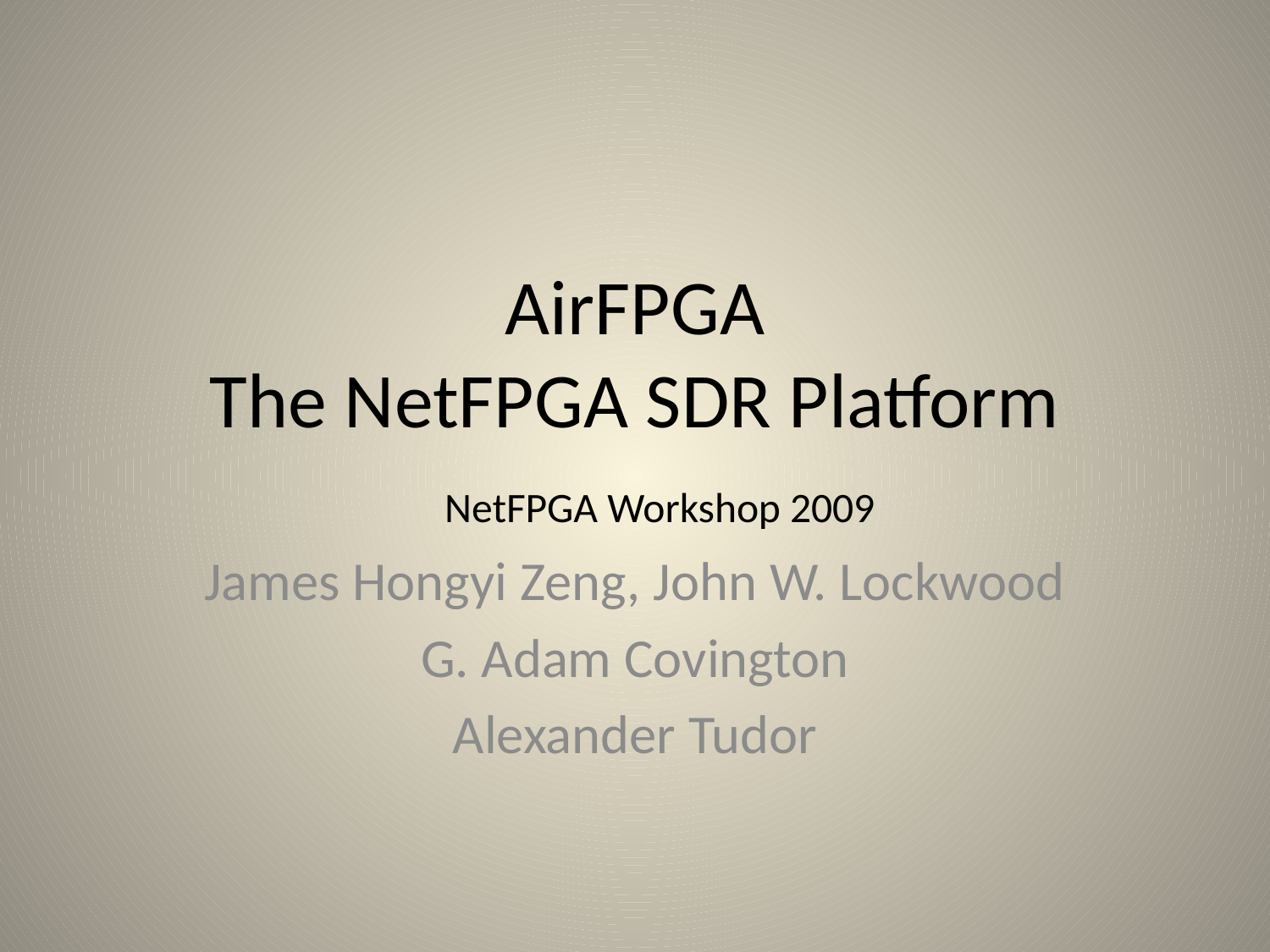

# AirFPGA The NetFPGA SDR Platform
NetFPGA Workshop 2009
James Hongyi Zeng, John W. Lockwood
G. Adam Covington
Alexander Tudor